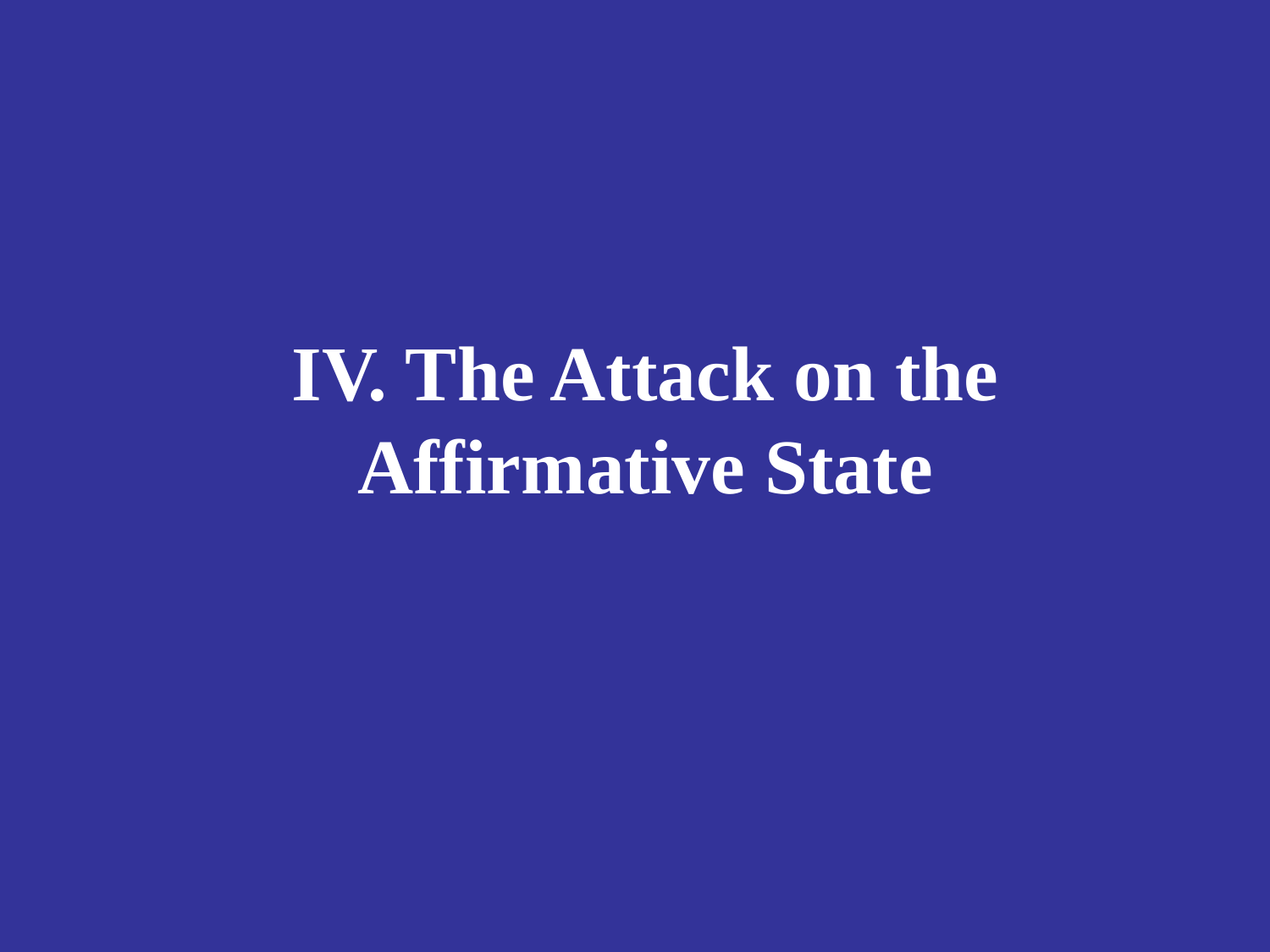

IV. The Attack on the Affirmative State